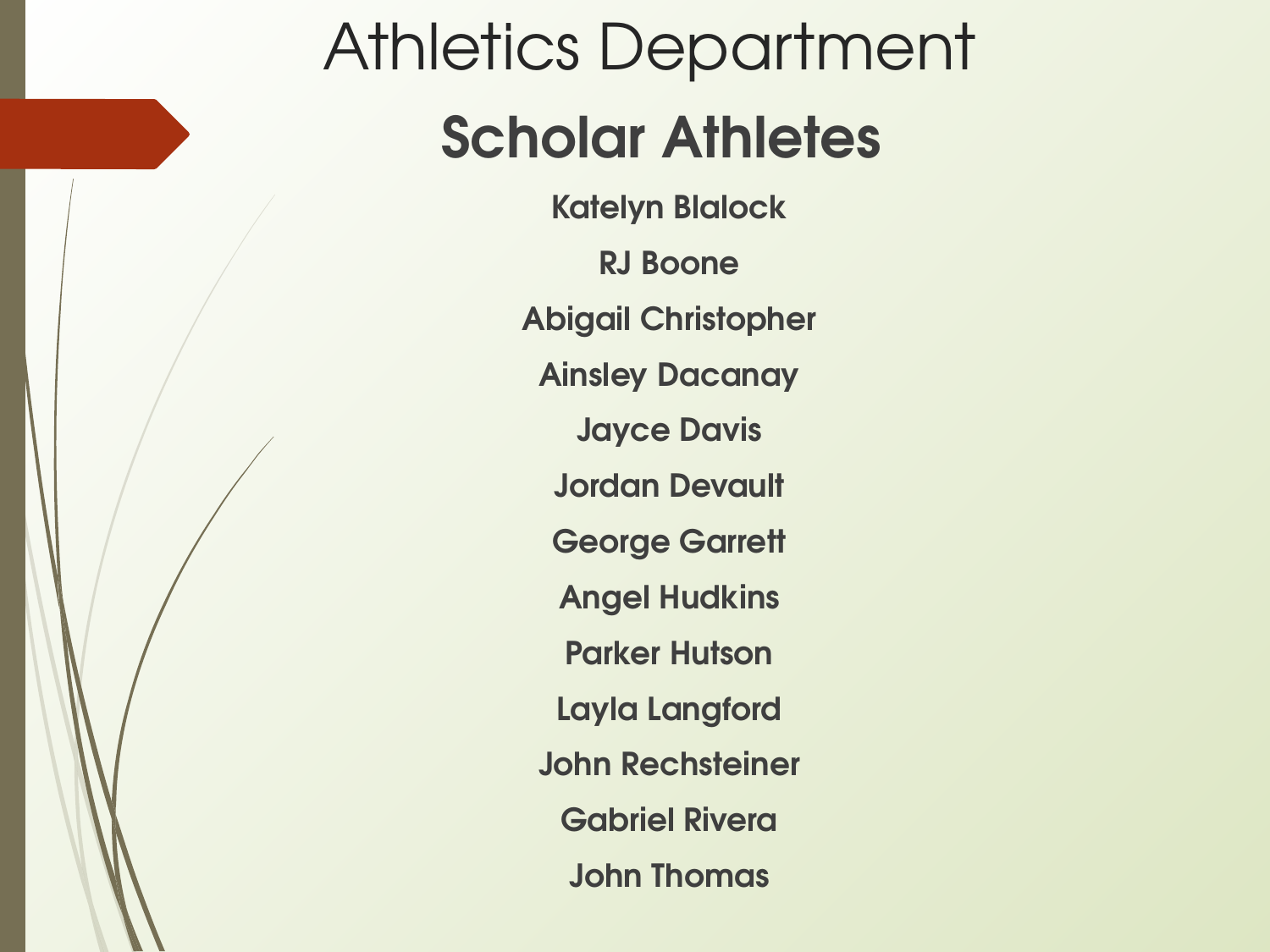

# Athletics Department
Scholar Athletes
Katelyn Blalock
RJ Boone
Abigail Christopher
Ainsley Dacanay
Jayce Davis
Jordan Devault
George Garrett
Angel Hudkins
Parker Hutson
Layla Langford
John Rechsteiner
Gabriel Rivera
John Thomas